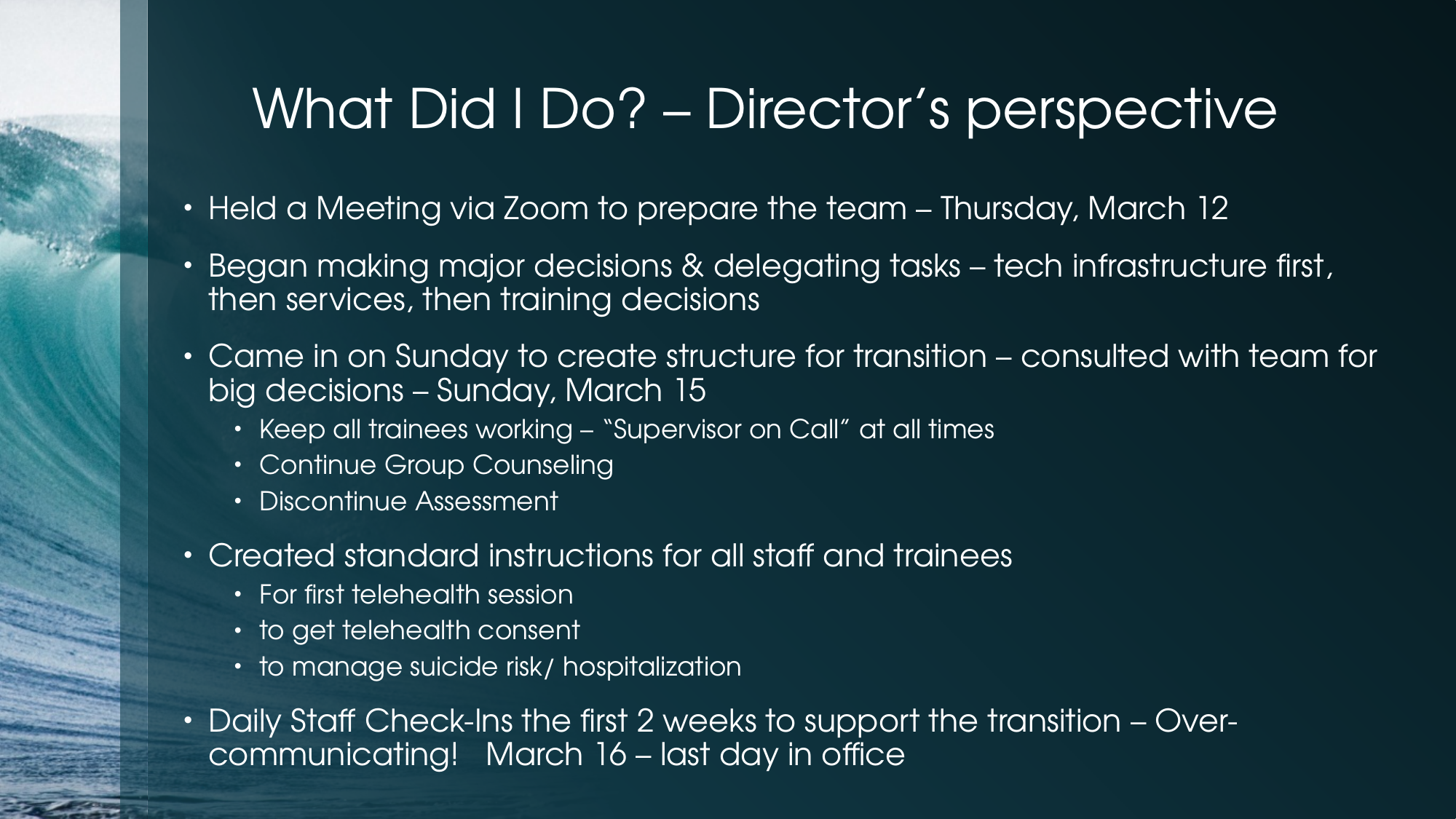

# What Did I Do? – Director’s perspective
Held a Meeting via Zoom to prepare the team – Thursday, March 12
Began making major decisions & delegating tasks – tech infrastructure first, then services, then training decisions
Came in on Sunday to create structure for transition – consulted with team for big decisions – Sunday, March 15
Keep all trainees working – “Supervisor on Call” at all times
Continue Group Counseling
Discontinue Assessment
Created standard instructions for all staff and trainees
For first telehealth session
to get telehealth consent
to manage suicide risk/ hospitalization
Daily Staff Check-Ins the first 2 weeks to support the transition – Over-communicating!   March 16 – last day in office